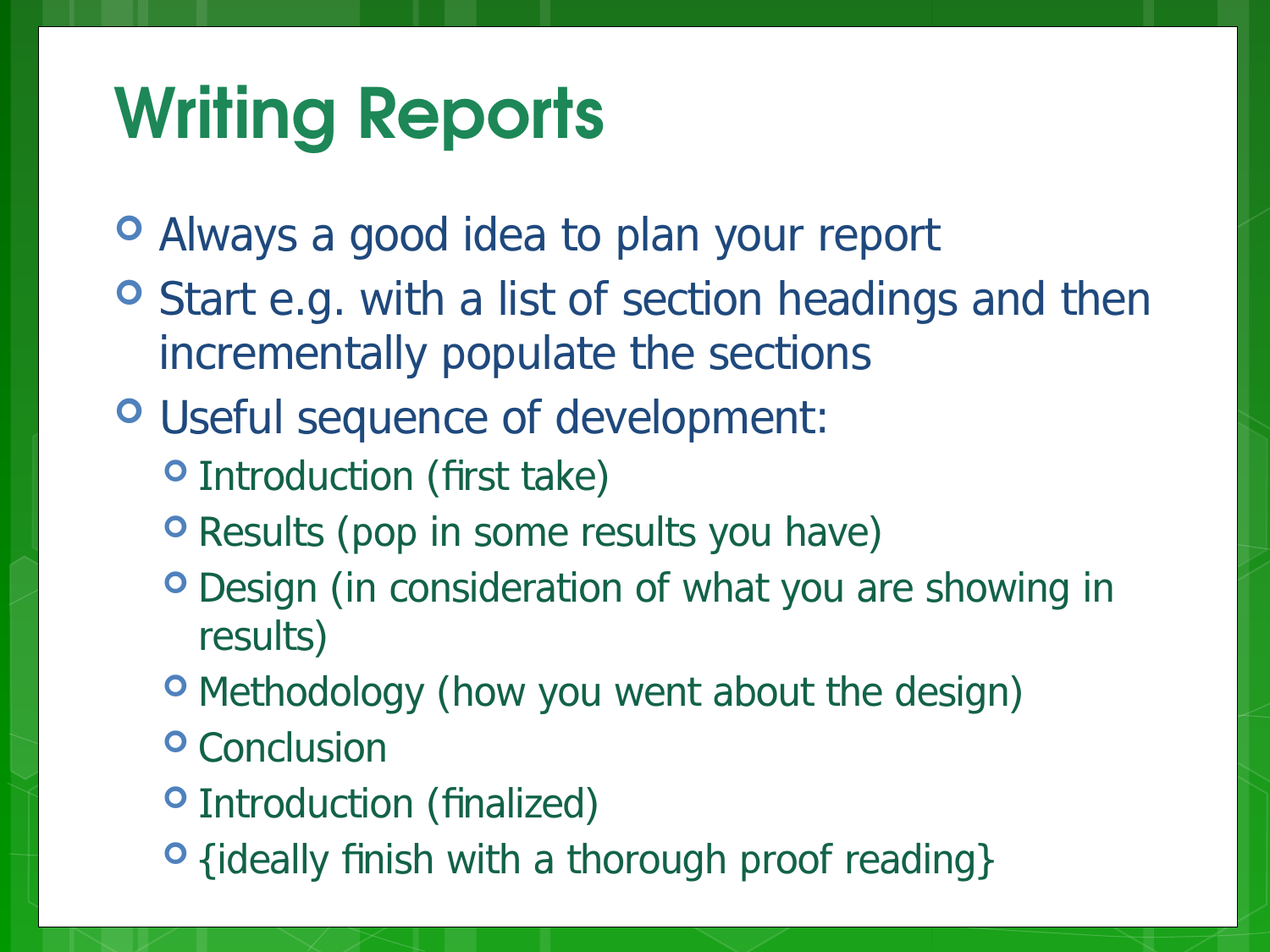

# Writing Reports
Always a good idea to plan your report
Start e.g. with a list of section headings and then incrementally populate the sections
Useful sequence of development:
Introduction (first take)
Results (pop in some results you have)
Design (in consideration of what you are showing in results)
Methodology (how you went about the design)
Conclusion
Introduction (finalized)
{ideally finish with a thorough proof reading}